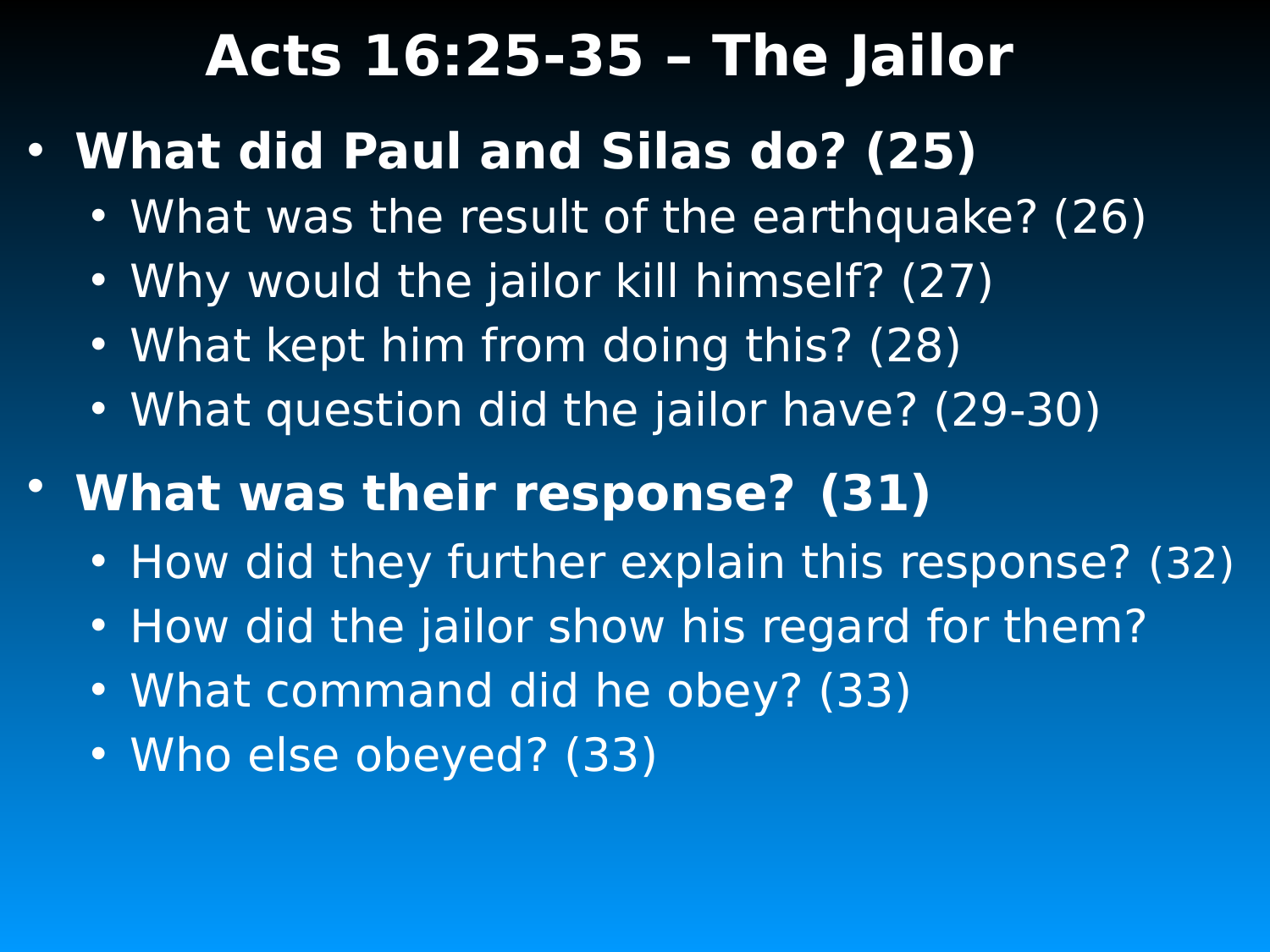

# Acts 16:25-35 – The Jailor
What did Paul and Silas do? (25)
What was the result of the earthquake? (26)
Why would the jailor kill himself? (27)
What kept him from doing this? (28)
What question did the jailor have? (29-30)
What was their response? (31)
How did they further explain this response? (32)
How did the jailor show his regard for them?
What command did he obey? (33)
Who else obeyed? (33)